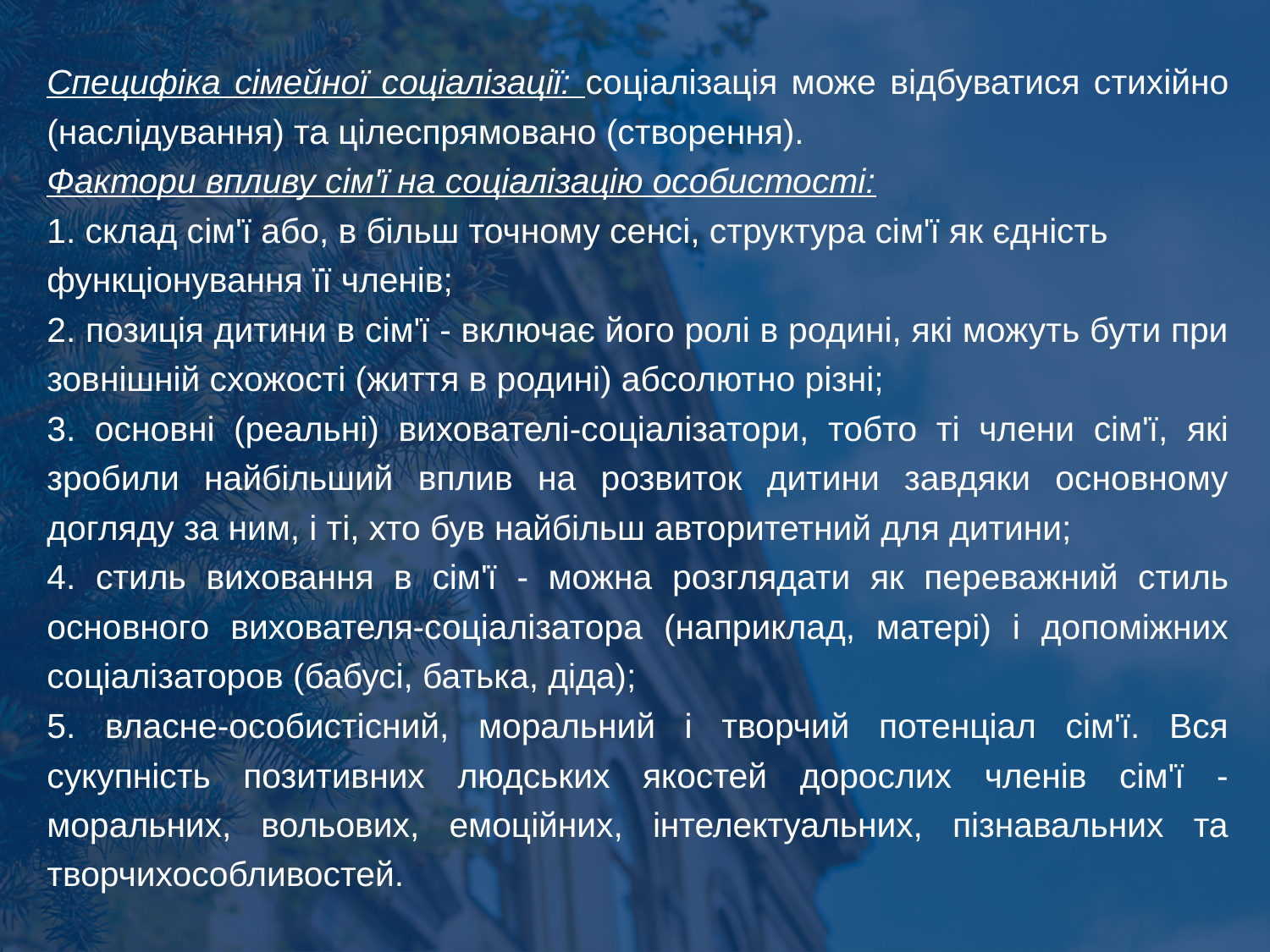

#
Специфіка сімейної соціалізації: соціалізація може відбуватися стихійно (наслідування) та цілеспрямовано (створення).
Фактори впливу сім'ї на соціалізацію особистості:
1. склад сім'ї або, в більш точному сенсі, структура сім'ї як єдність
функціонування її членів;
2. позиція дитини в сім'ї - включає його ролі в родині, які можуть бути при зовнішній схожості (життя в родині) абсолютно різні;
3. основні (реальні) вихователі-соціалізатори, тобто ті члени сім'ї, які зробили найбільший вплив на розвиток дитини завдяки основному догляду за ним, і ті, хто був найбільш авторитетний для дитини;
4. стиль виховання в сім'ї - можна розглядати як переважний стиль основного вихователя-соціалізатора (наприклад, матері) і допоміжних соціалізаторов (бабусі, батька, діда);
5. власне-особистісний, моральний і творчий потенціал сім'ї. Вся сукупність позитивних людських якостей дорослих членів сім'ї - моральних, вольових, емоційних, інтелектуальних, пізнавальних та творчихособливостей.